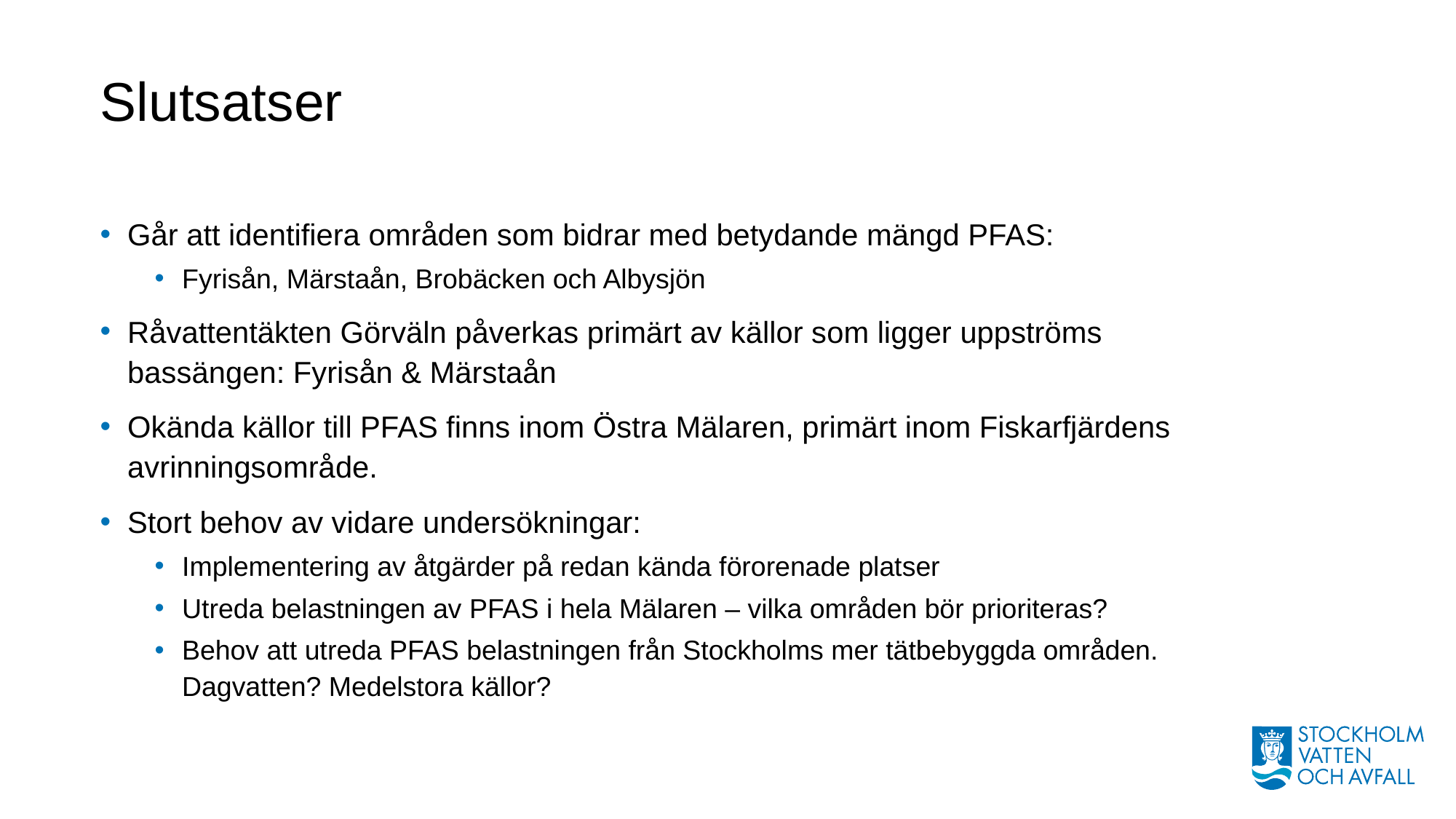

# Slutsatser
Går att identifiera områden som bidrar med betydande mängd PFAS:
Fyrisån, Märstaån, Brobäcken och Albysjön
Råvattentäkten Görväln påverkas primärt av källor som ligger uppströms bassängen: Fyrisån & Märstaån
Okända källor till PFAS finns inom Östra Mälaren, primärt inom Fiskarfjärdens avrinningsområde.
Stort behov av vidare undersökningar:
Implementering av åtgärder på redan kända förorenade platser
Utreda belastningen av PFAS i hela Mälaren – vilka områden bör prioriteras?
Behov att utreda PFAS belastningen från Stockholms mer tätbebyggda områden. Dagvatten? Medelstora källor?